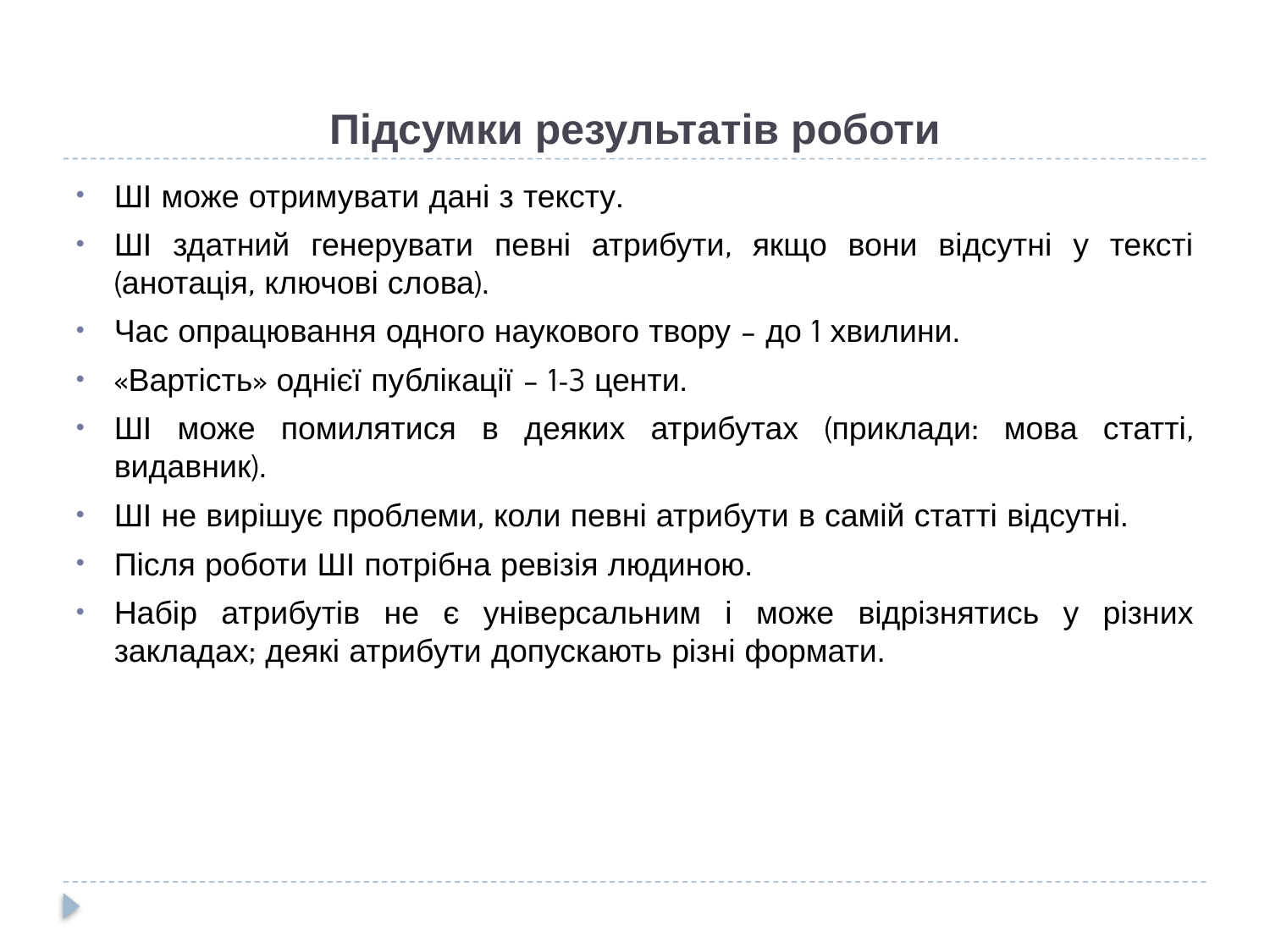

# Підсумки результатів роботи
ШІ може отримувати дані з тексту.
ШІ здатний генерувати певні атрибути, якщо вони відсутні у тексті (анотація, ключові слова).
Час опрацювання одного наукового твору – до 1 хвилини.
«Вартість» однієї публікації – 1-3 центи.
ШІ може помилятися в деяких атрибутах (приклади: мова статті, видавник).
ШІ не вирішує проблеми, коли певні атрибути в самій статті відсутні.
Після роботи ШІ потрібна ревізія людиною.
Набір атрибутів не є універсальним і може відрізнятись у різних закладах; деякі атрибути допускають різні формати.